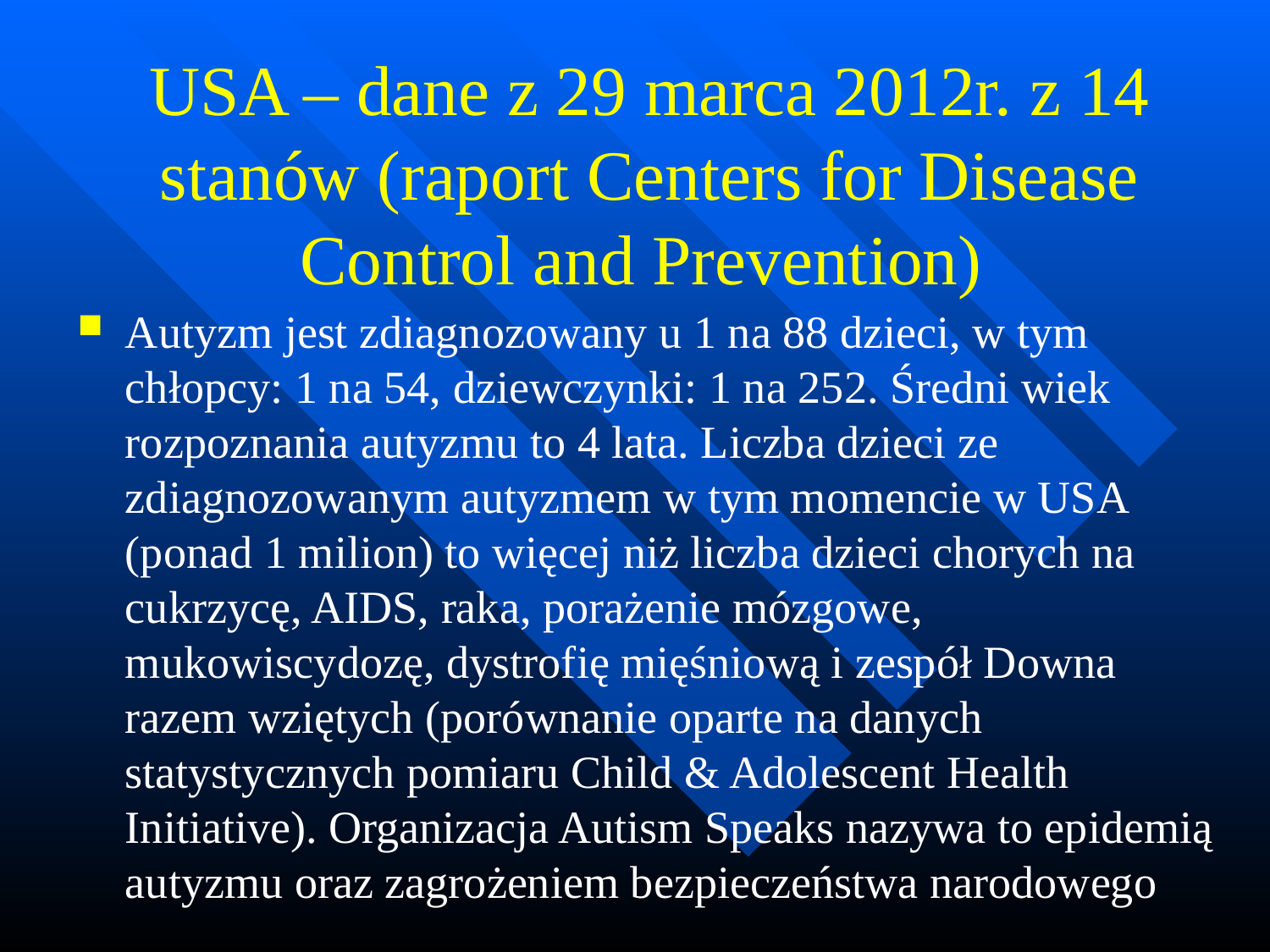

# USA – dane z 29 marca 2012r. z 14 stanów (raport Centers for Disease Control and Prevention)
Autyzm jest zdiagnozowany u 1 na 88 dzieci, w tym chłopcy: 1 na 54, dziewczynki: 1 na 252. Średni wiek rozpoznania autyzmu to 4 lata. Liczba dzieci ze zdiagnozowanym autyzmem w tym momencie w USA (ponad 1 milion) to więcej niż liczba dzieci chorych na cukrzycę, AIDS, raka, porażenie mózgowe, mukowiscydozę, dystrofię mięśniową i zespół Downa razem wziętych (porównanie oparte na danych statystycznych pomiaru Child & Adolescent Health Initiative). Organizacja Autism Speaks nazywa to epidemią autyzmu oraz zagrożeniem bezpieczeństwa narodowego